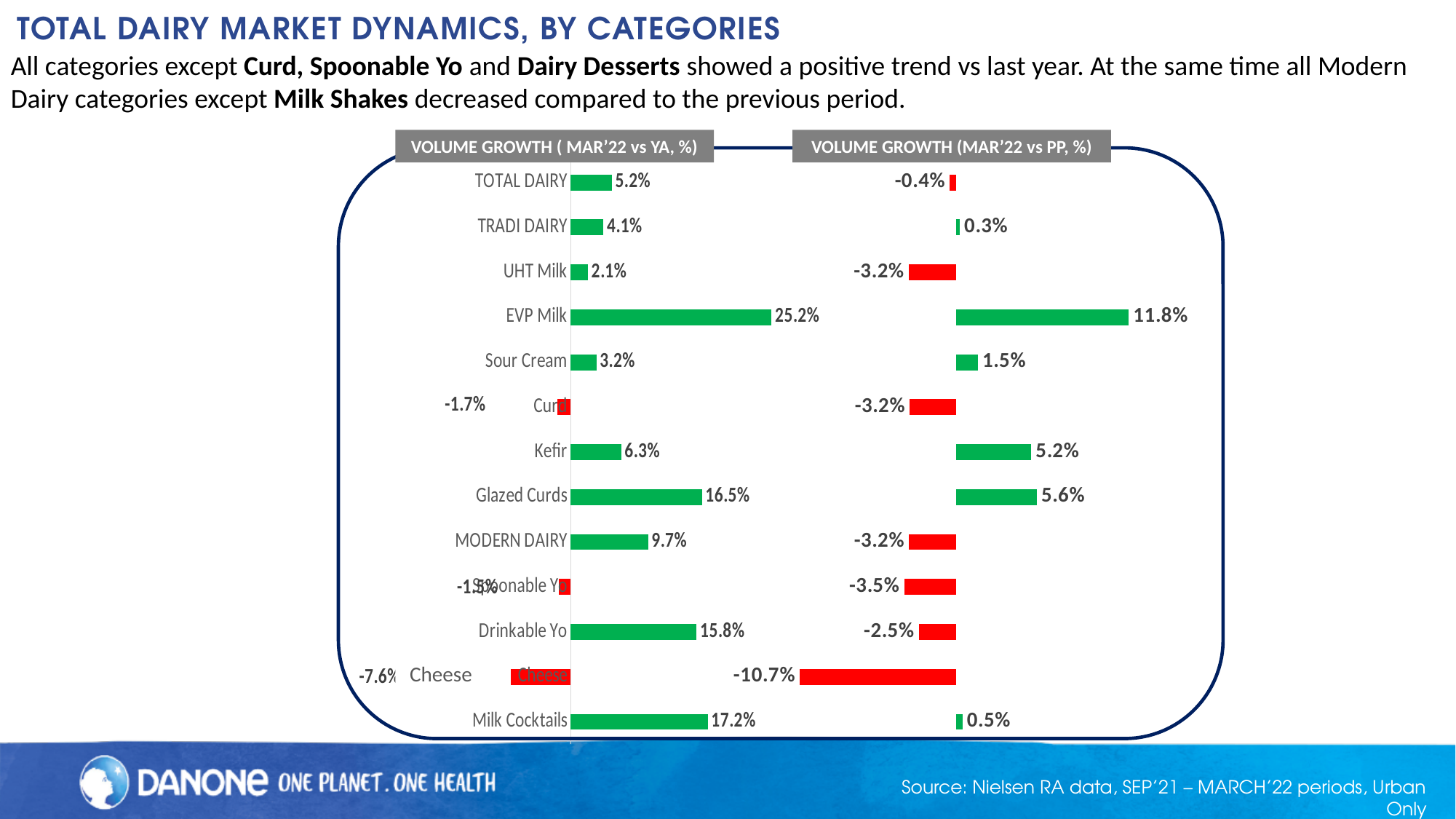

TOTAL DAIRY MARKET DYNAMICS, BY CATEGORIES
All categories except Curd, Spoonable Yo and Dairy Desserts showed a positive trend vs last year. At the same time all Modern Dairy categories except Milk Shakes decreased compared to the previous period.
VOLUME GROWTH ( MAR’22 vs YA, %)
VOLUME GROWTH (MAR’22 vs PP, %)

### Chart

| Category | vs YA |
|---|---|
| TOTAL DAIRY | 0.05159352229562564 |
| TRADI DAIRY | 0.04121581937977137 |
| UHT Milk | 0.02146186336515532 |
| EVP Milk | 0.2524952829427254 |
| Sour Cream | 0.03208625094684736 |
| Curd | -0.016534416025494214 |
| Kefir | 0.06322233572714797 |
| Glazed Curds | 0.16490528962532802 |
| MODERN DAIRY | 0.09726884010056391 |
| Spoonable Yo | -0.015110978362334881 |
| Drinkable Yo | 0.1581212970569612 |
| Cheese | -0.0755171396155635 |
| Milk Cocktails | 0.17243465507489764 |

### Chart

| Category | vs YA |
|---|---|
| TOTAL DAIRY | -0.0041012358123648784 |
| TRADI DAIRY | 0.002829136436455215 |
| UHT Milk | -0.032219146575261814 |
| EVP Milk | 0.11844032364880053 |
| Sour Cream | 0.015233138558055526 |
| Curd | -0.03156052879355986 |
| Kefir | 0.05170846377062199 |
| Glazed Curds | 0.05551118240099662 |
| MODERN DAIRY | -0.03203924299114136 |
| Spoonable Yo | -0.03542363058151654 |
| Drinkable Yo | -0.025396515114138207 |
| Cheese | -0.10693950615313019 |
| Milk Cocktails | 0.004656523151292946 |
Cheese
Source: Nielsen RA data, SEP’21 – MARCH’22 periods, Urban Only